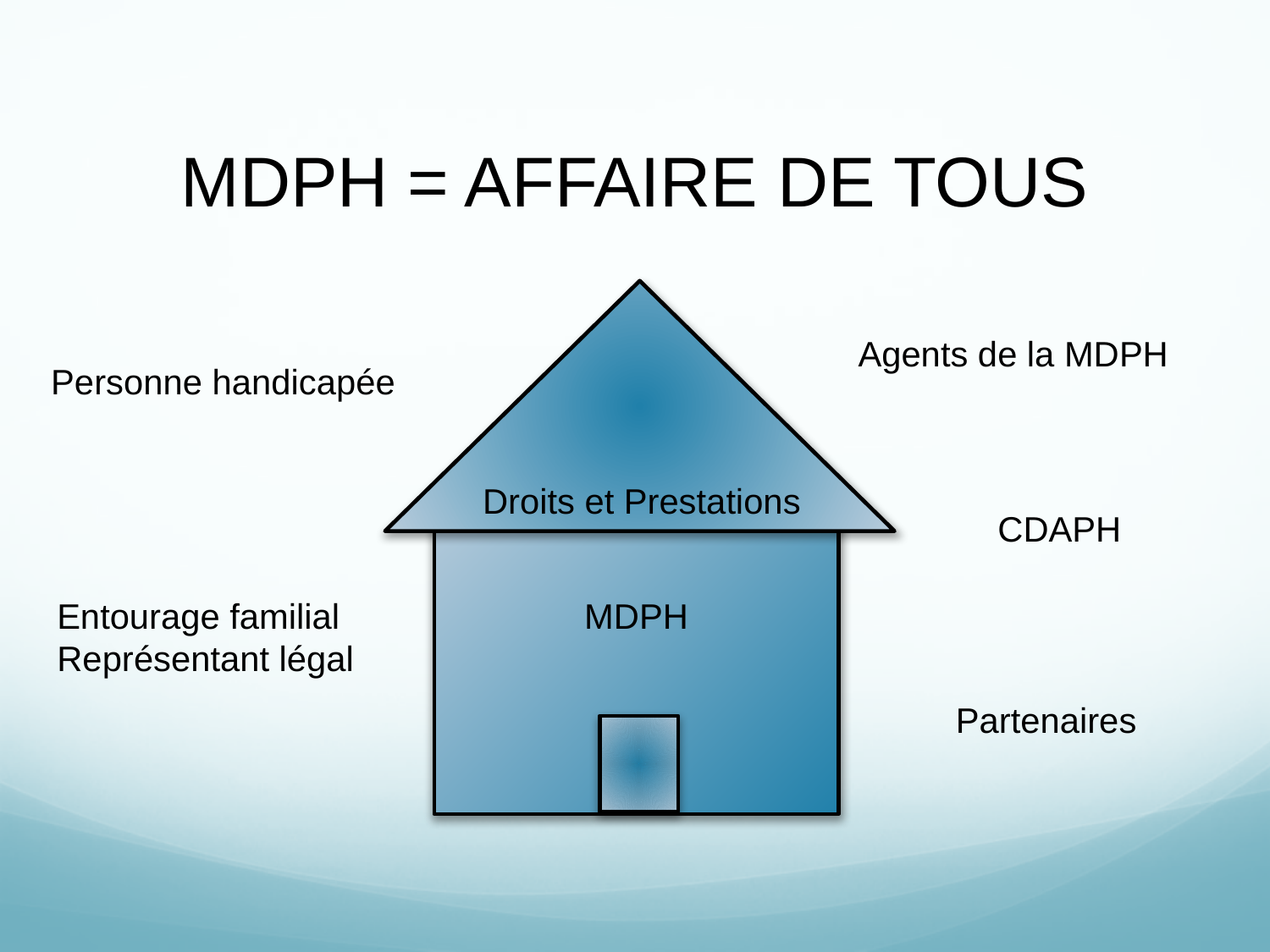

MDPH = AFFAIRE DE TOUS

Droits et Prestations

MDPH

Agents de la MDPH
Personne handicapée
CDAPH
Entourage familial Représentant légal
Partenaires